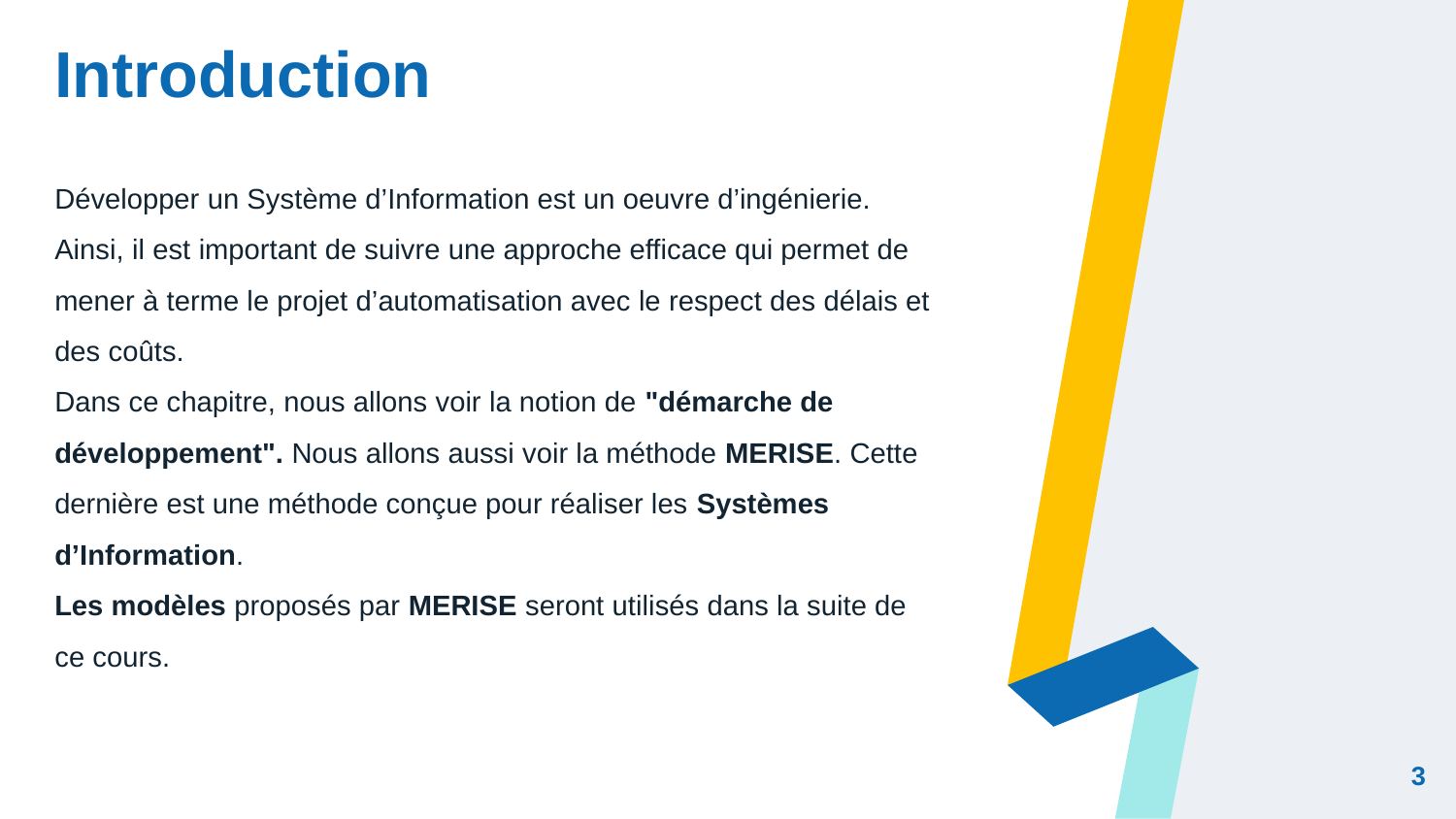

Introduction
Développer un Système d’Information est un oeuvre d’ingénierie. Ainsi, il est important de suivre une approche efficace qui permet de mener à terme le projet d’automatisation avec le respect des délais et des coûts.
Dans ce chapitre, nous allons voir la notion de "démarche de développement". Nous allons aussi voir la méthode MERISE. Cette dernière est une méthode conçue pour réaliser les Systèmes d’Information.
Les modèles proposés par MERISE seront utilisés dans la suite de ce cours.
3